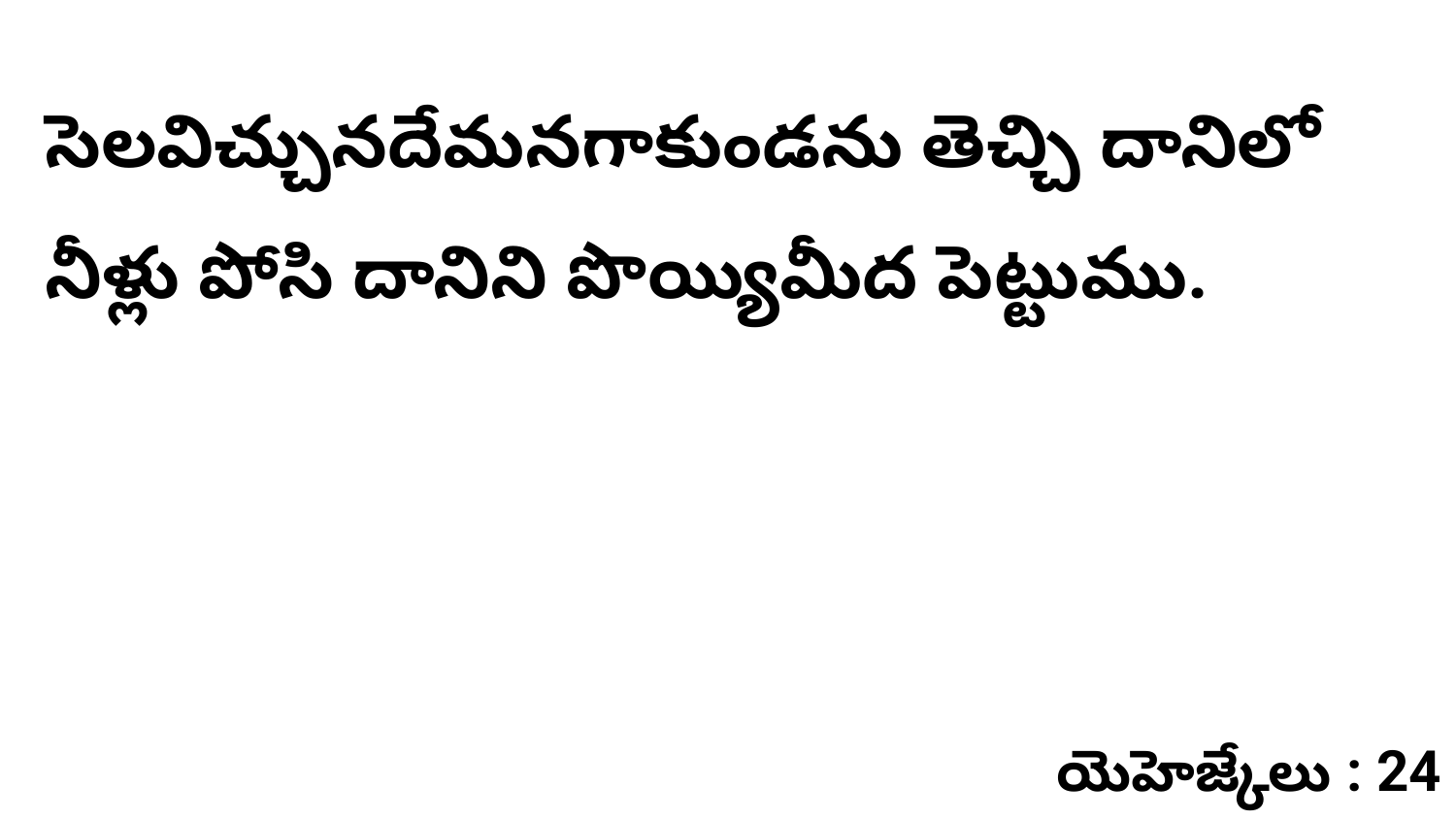

సెలవిచ్చునదేమనగాకుండను తెచ్చి దానిలో నీళ్లు పోసి దానిని పొయ్యిమీద పెట్టుము.
యెహెజ్కేలు : 24